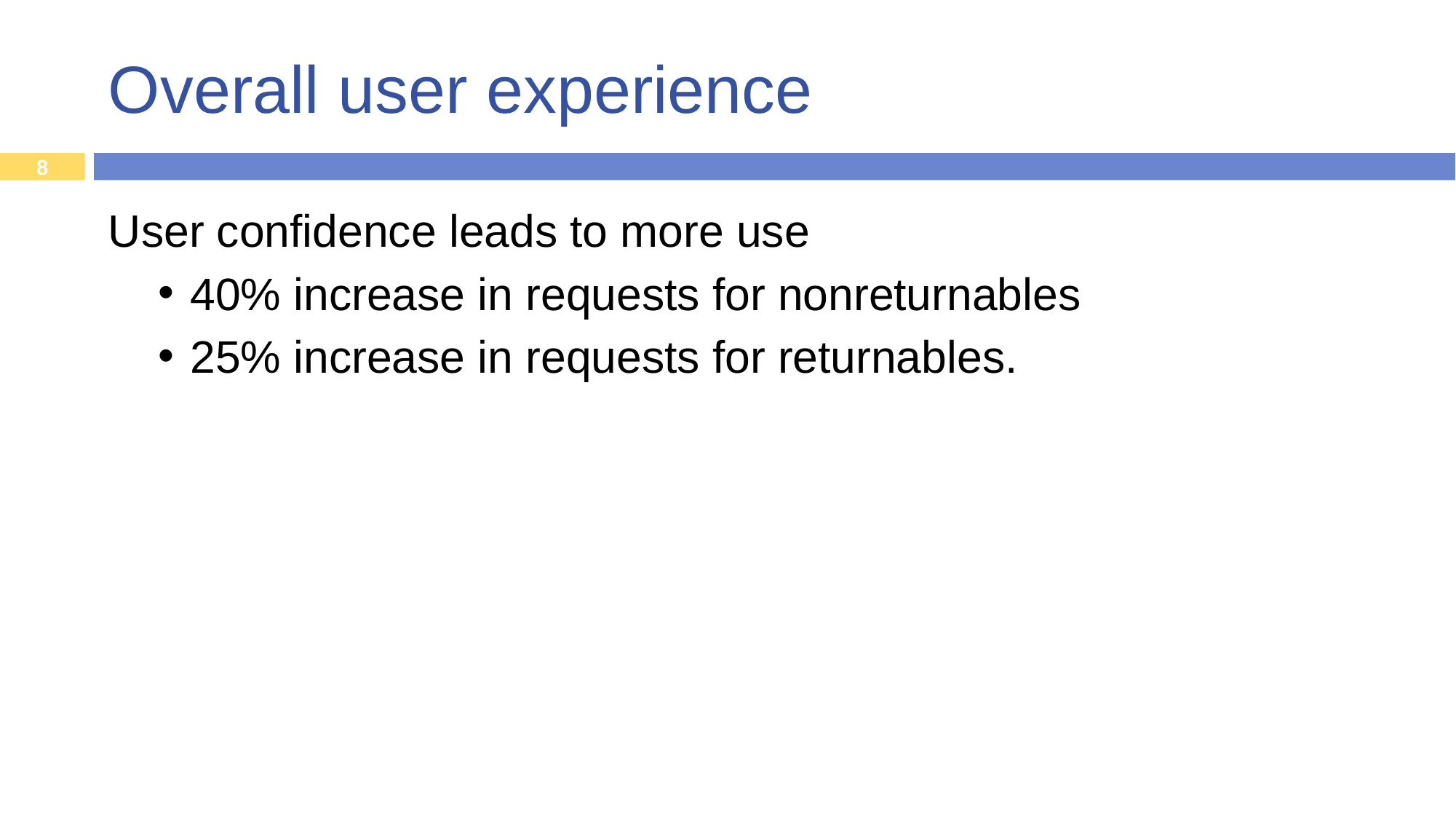

# Overall user experience
8
User confidence leads to more use
40% increase in requests for nonreturnables
25% increase in requests for returnables.